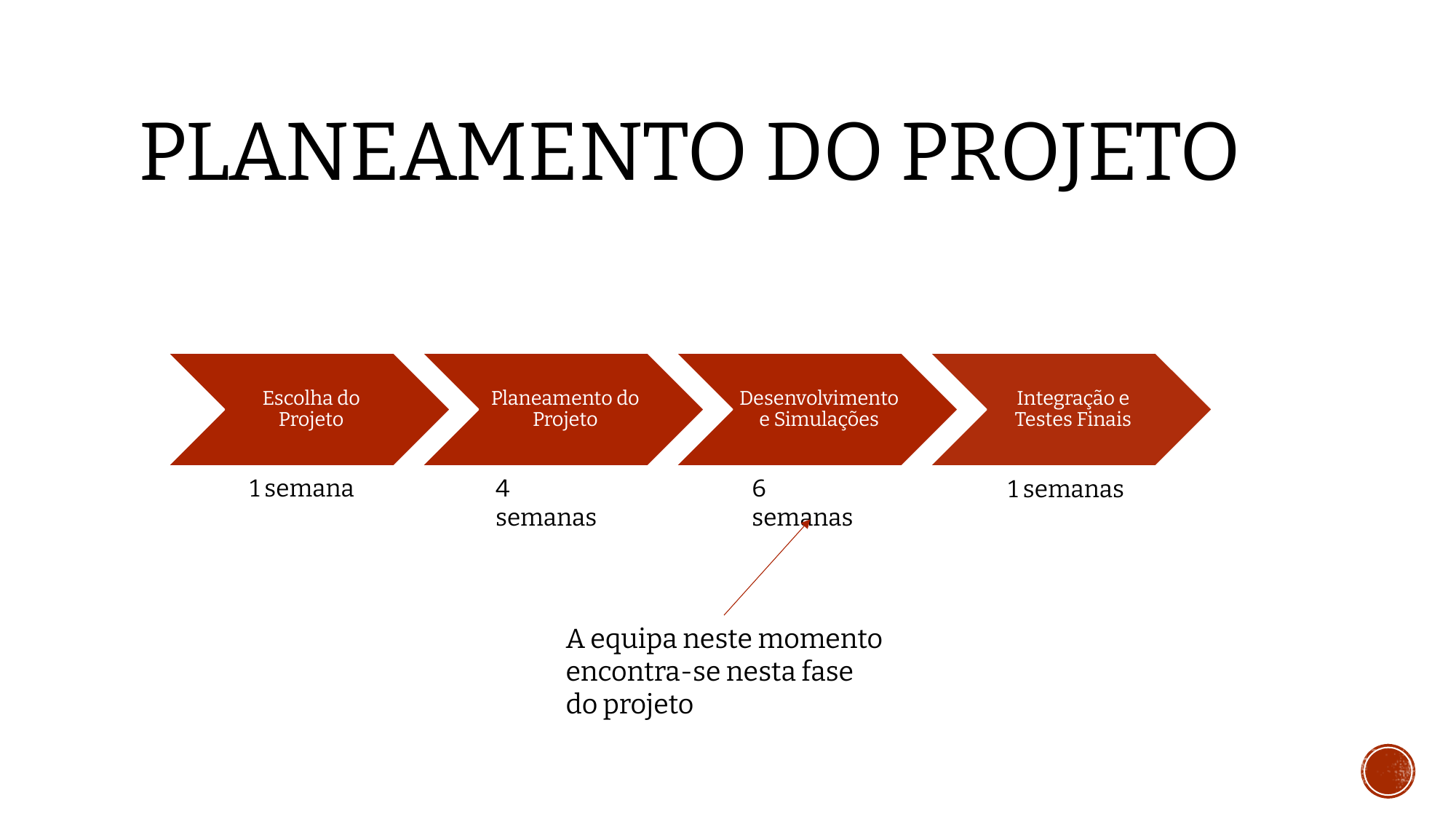

# Planeamento do Projeto
Escolha do Projeto
Planeamento do Projeto
Desenvolvimento e Simulações
Integração e Testes Finais
1 semana
4 semanas
6 semanas
1 semanas
A equipa neste momento encontra-se nesta fase do projeto